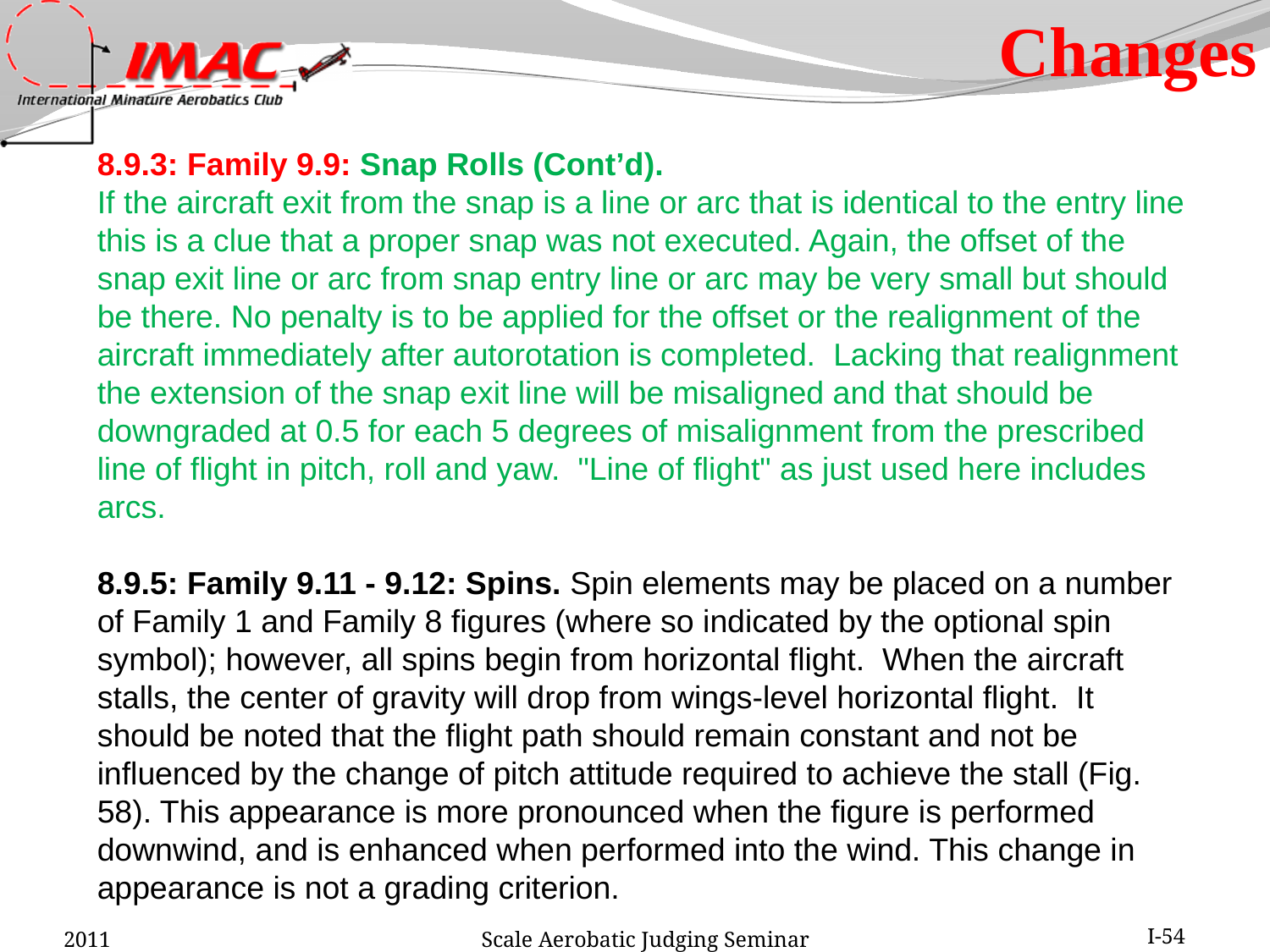

Changes
8.9.3: Family 9.9: Snap Rolls (Cont’d).
If the aircraft exit from the snap is a line or arc that is identical to the entry line this is a clue that a proper snap was not executed. Again, the offset of the snap exit line or arc from snap entry line or arc may be very small but should be there. No penalty is to be applied for the offset or the realignment of the aircraft immediately after autorotation is completed.  Lacking that realignment the extension of the snap exit line will be misaligned and that should be downgraded at 0.5 for each 5 degrees of misalignment from the prescribed line of flight in pitch, roll and yaw.  "Line of flight" as just used here includes arcs.

8.9.5: Family 9.11 - 9.12: Spins. Spin elements may be placed on a number of Family 1 and Family 8 figures (where so indicated by the optional spin symbol); however, all spins begin from horizontal flight.  When the aircraft stalls, the center of gravity will drop from wings-level horizontal flight.  It should be noted that the flight path should remain constant and not be influenced by the change of pitch attitude required to achieve the stall (Fig. 58). This appearance is more pronounced when the figure is performed downwind, and is enhanced when performed into the wind. This change in appearance is not a grading criterion.

2011
Scale Aerobatic Judging Seminar
I-54